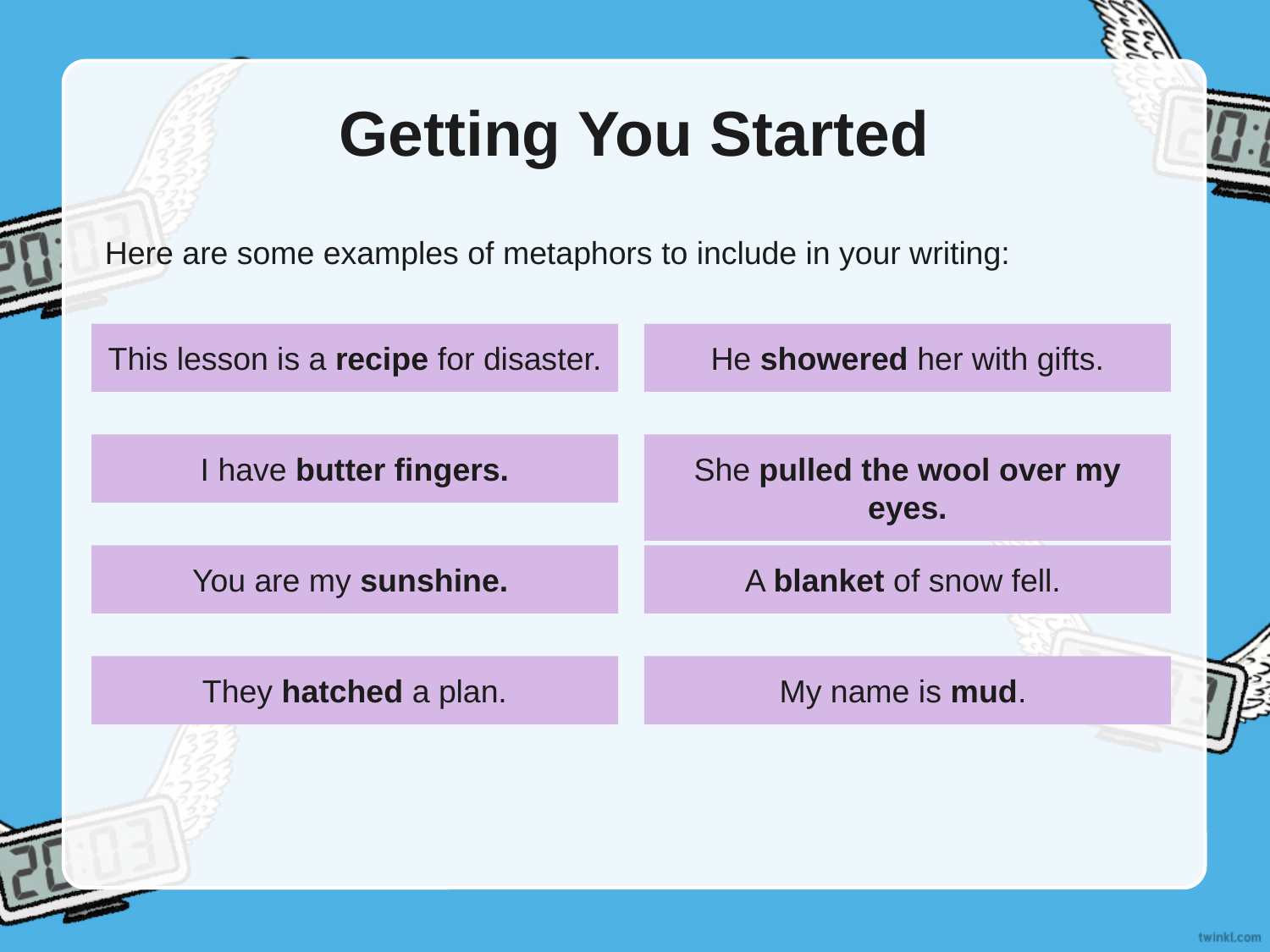

# Getting You Started
Here are some examples of metaphors to include in your writing:
This lesson is a recipe for disaster.
He showered her with gifts.
I have butter fingers.
She pulled the wool over my eyes.
You are my sunshine.
A blanket of snow fell.
They hatched a plan.
My name is mud.